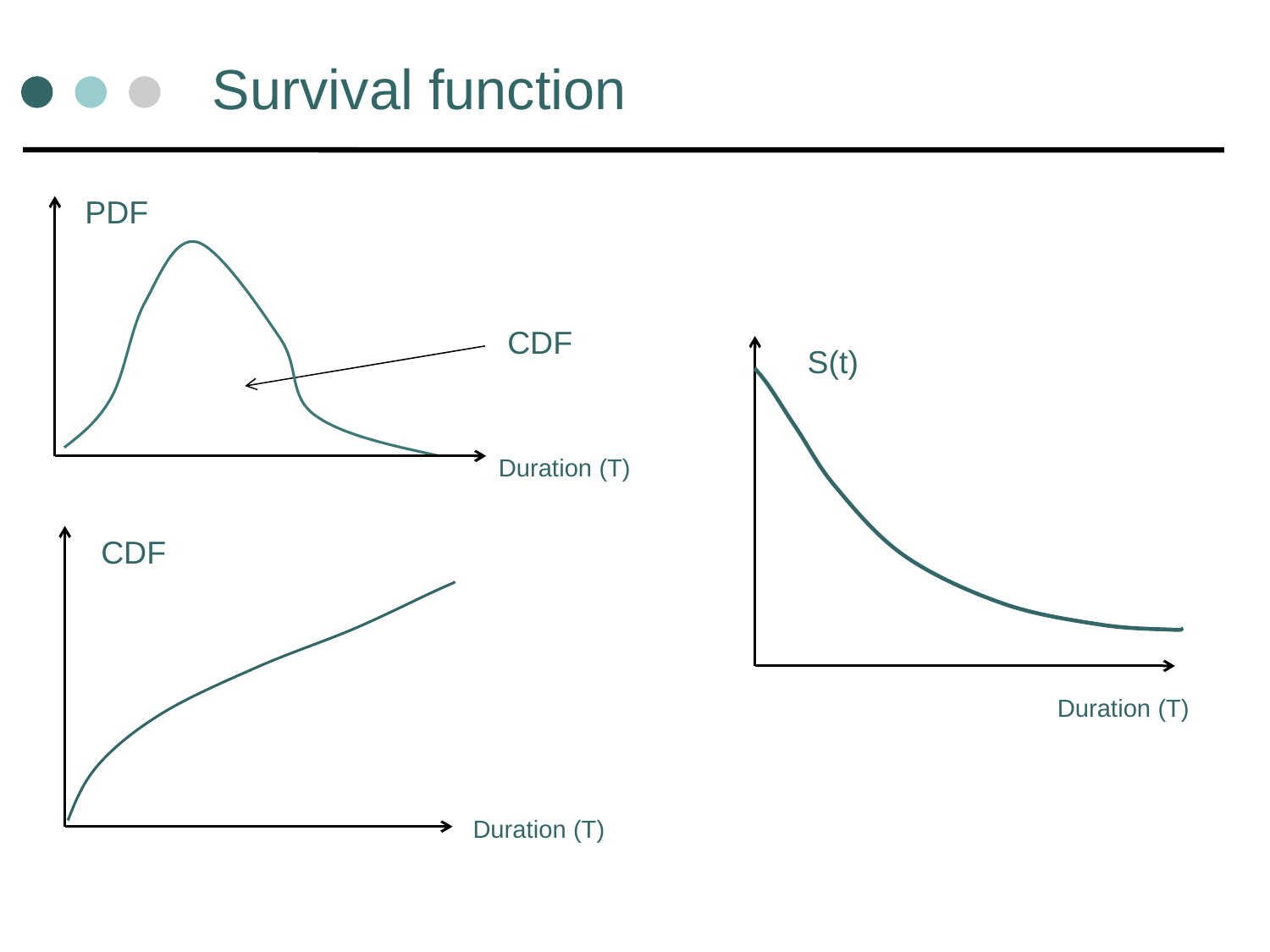

# Survival function
PDF

CDF
Duration (T)
S(t)

Duration (T)
CDF

Duration (T)